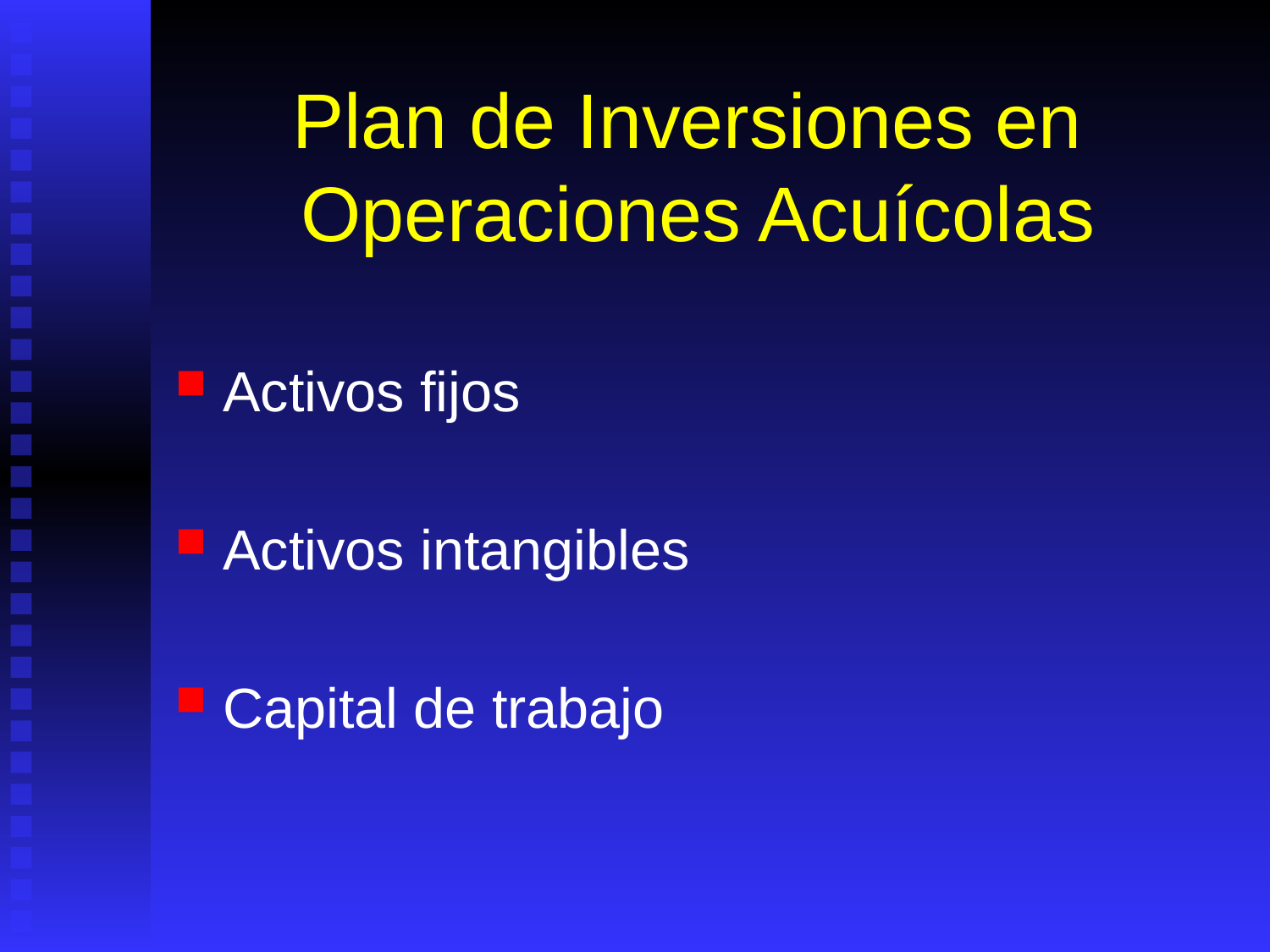

# Plan de Inversiones en Operaciones Acuícolas

Activos fijos

Activos intangibles

Capital de trabajo